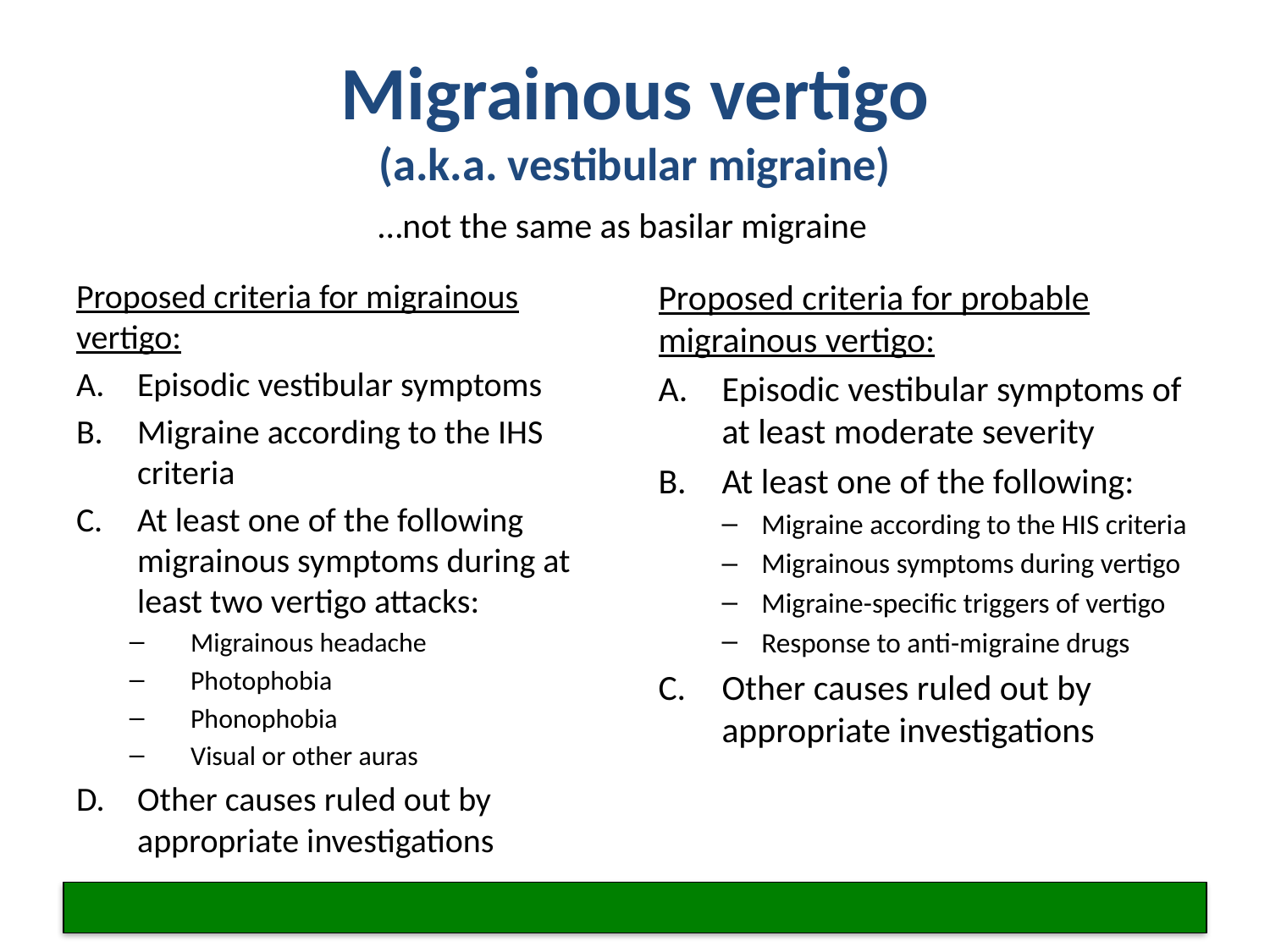

# Migrainous vertigo (a.k.a. vestibular migraine)
…not the same as basilar migraine
Proposed criteria for migrainous vertigo:
Episodic vestibular symptoms
Migraine according to the IHS criteria
At least one of the following migrainous symptoms during at least two vertigo attacks:
Migrainous headache
Photophobia
Phonophobia
Visual or other auras
Other causes ruled out by appropriate investigations

Proposed criteria for probable migrainous vertigo:
Episodic vestibular symptoms of at least moderate severity
At least one of the following:
Migraine according to the HIS criteria
Migrainous symptoms during vertigo
Migraine-specific triggers of vertigo
Response to anti-migraine drugs
Other causes ruled out by appropriate investigations